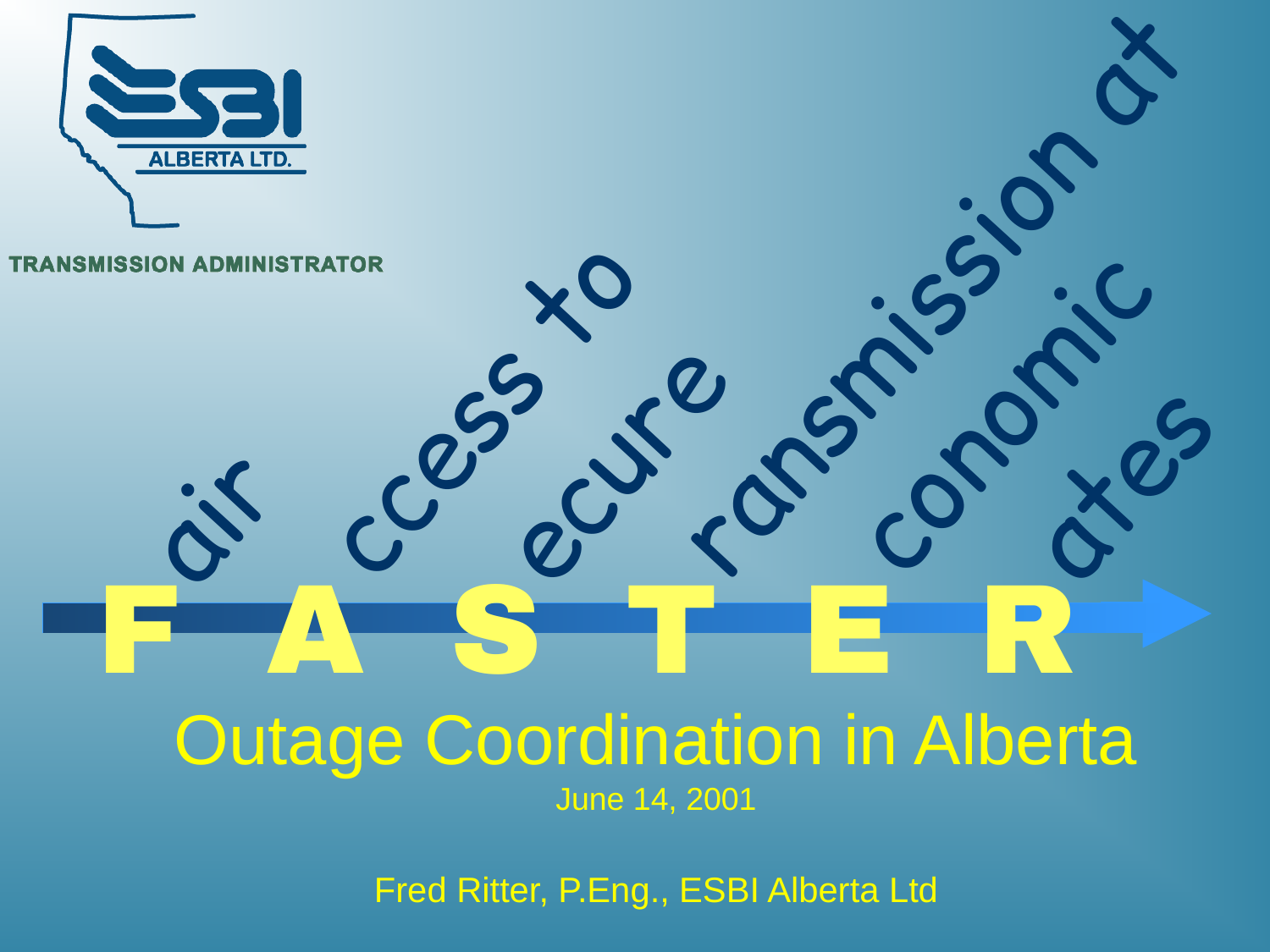

# Outage Coordination in Alberta
June 14, 2001

Fred Ritter, P.Eng., ESBI Alberta Ltd